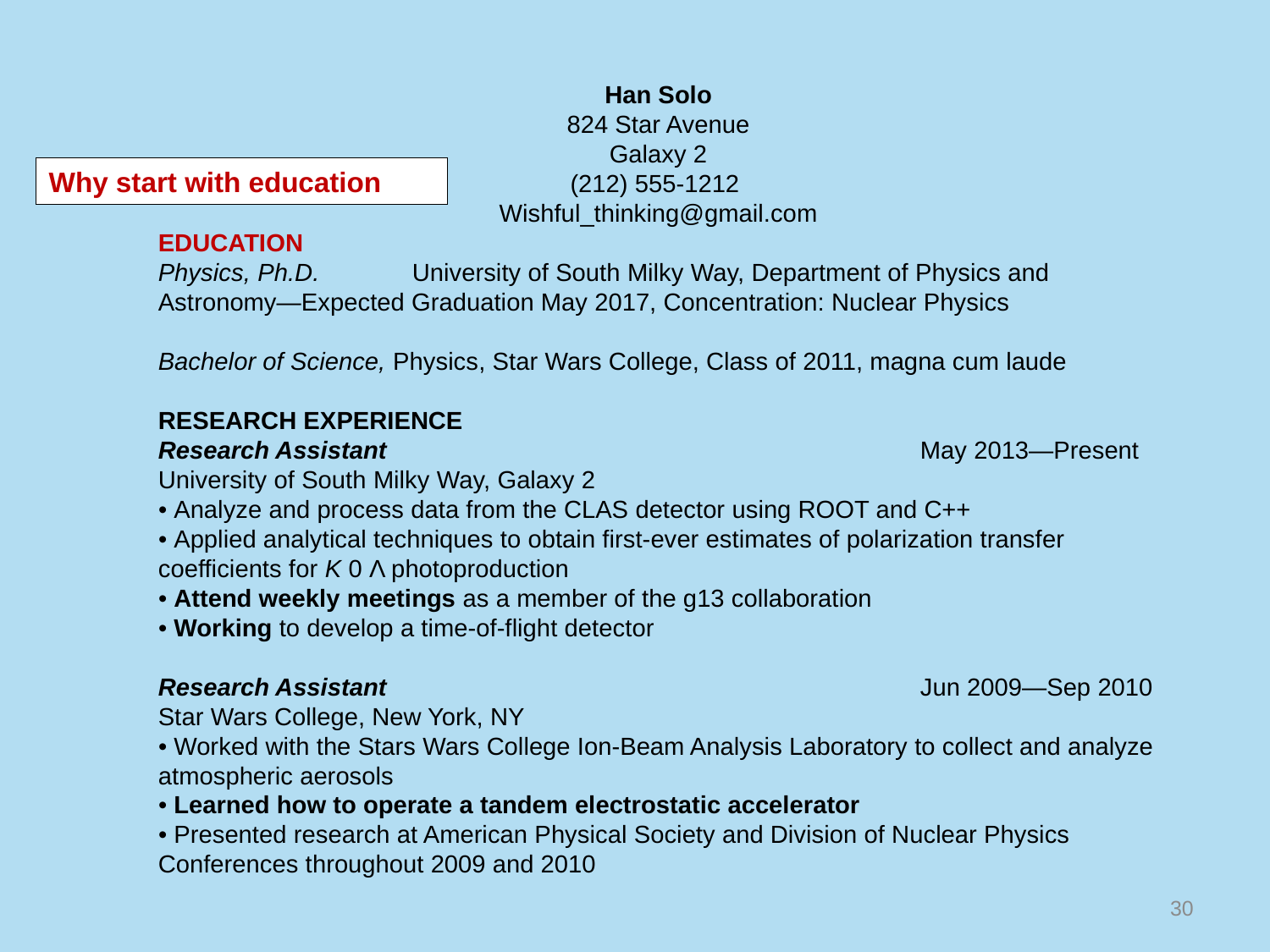

Han Solo
824 Star Avenue
Galaxy 2
(212) 555-1212
Wishful_thinking@gmail.com
EDUCATION
Physics, Ph.D. 	University of South Milky Way, Department of Physics and Astronomy—Expected Graduation May 2017, Concentration: Nuclear Physics

Bachelor of Science, Physics, Star Wars College, Class of 2011, magna cum laude

RESEARCH EXPERIENCE
Research Assistant	 				May 2013—Present
University of South Milky Way, Galaxy 2
• Analyze and process data from the CLAS detector using ROOT and C++
• Applied analytical techniques to obtain first-ever estimates of polarization transfer coefficients for K 0 Λ photoproduction
• Attend weekly meetings as a member of the g13 collaboration
• Working to develop a time-of-flight detector

Research Assistant 					Jun 2009—Sep 2010
Star Wars College, New York, NY
• Worked with the Stars Wars College Ion-Beam Analysis Laboratory to collect and analyze atmospheric aerosols
• Learned how to operate a tandem electrostatic accelerator
• Presented research at American Physical Society and Division of Nuclear Physics
Conferences throughout 2009 and 2010

Why start with education
30